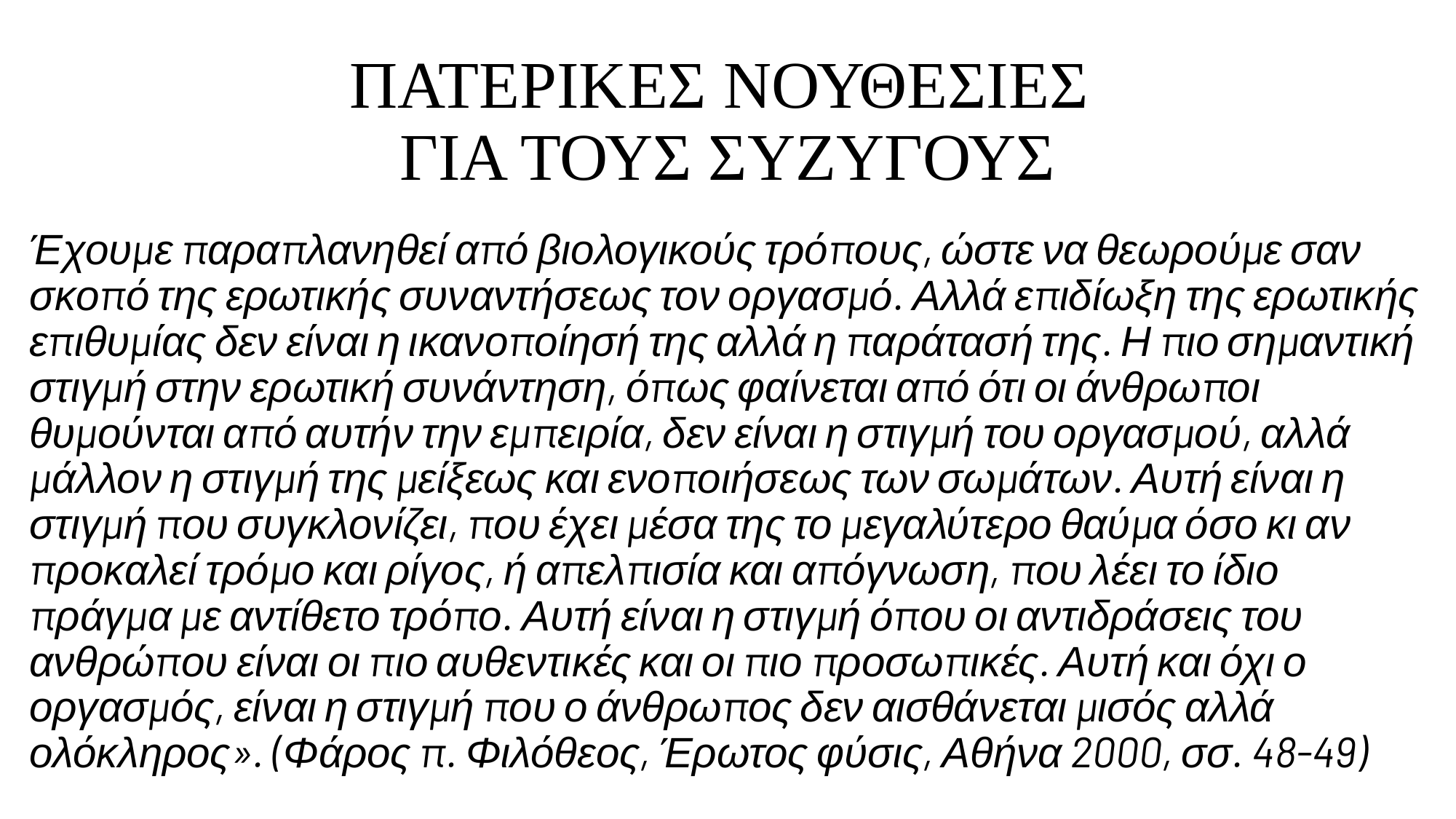

# ΠΑΤΕΡΙΚΕΣ ΝΟΥΘΕΣΙΕΣ ΓΙΑ ΤΟΥΣ ΣΥΖΥΓΟΥΣ
Έχουμε παραπλανηθεί από βιολογικούς τρόπους, ώστε να θεωρούμε σαν σκοπό της ερωτικής συναντήσεως τον οργασμό. Αλλά επιδίωξη της ερωτικής επιθυμίας δεν είναι η ικανοποίησή της αλλά η παράτασή της. Η πιο σημαντική στιγμή στην ερωτική συνάντηση, όπως φαίνεται από ότι οι άνθρωποι θυμούνται από αυτήν την εμπειρία, δεν είναι η στιγμή του οργασμού, αλλά μάλλον η στιγμή της μείξεως και ενοποιήσεως των σωμάτων. Αυτή είναι η στιγμή που συγκλονίζει, που έχει μέσα της το μεγαλύτερο θαύμα όσο κι αν προκαλεί τρόμο και ρίγος, ή απελπισία και απόγνωση, που λέει το ίδιο πράγμα με αντίθετο τρόπο. Αυτή είναι η στιγμή όπου οι αντιδράσεις του ανθρώπου είναι οι πιο αυθεντικές και οι πιο προσωπικές. Αυτή και όχι ο οργασμός, είναι η στιγμή που ο άνθρωπος δεν αισθάνεται μισός αλλά ολόκληρος». (Φάρος π. Φιλόθεος, Έρωτος φύσις, Αθήνα 2000, σσ. 48-49)